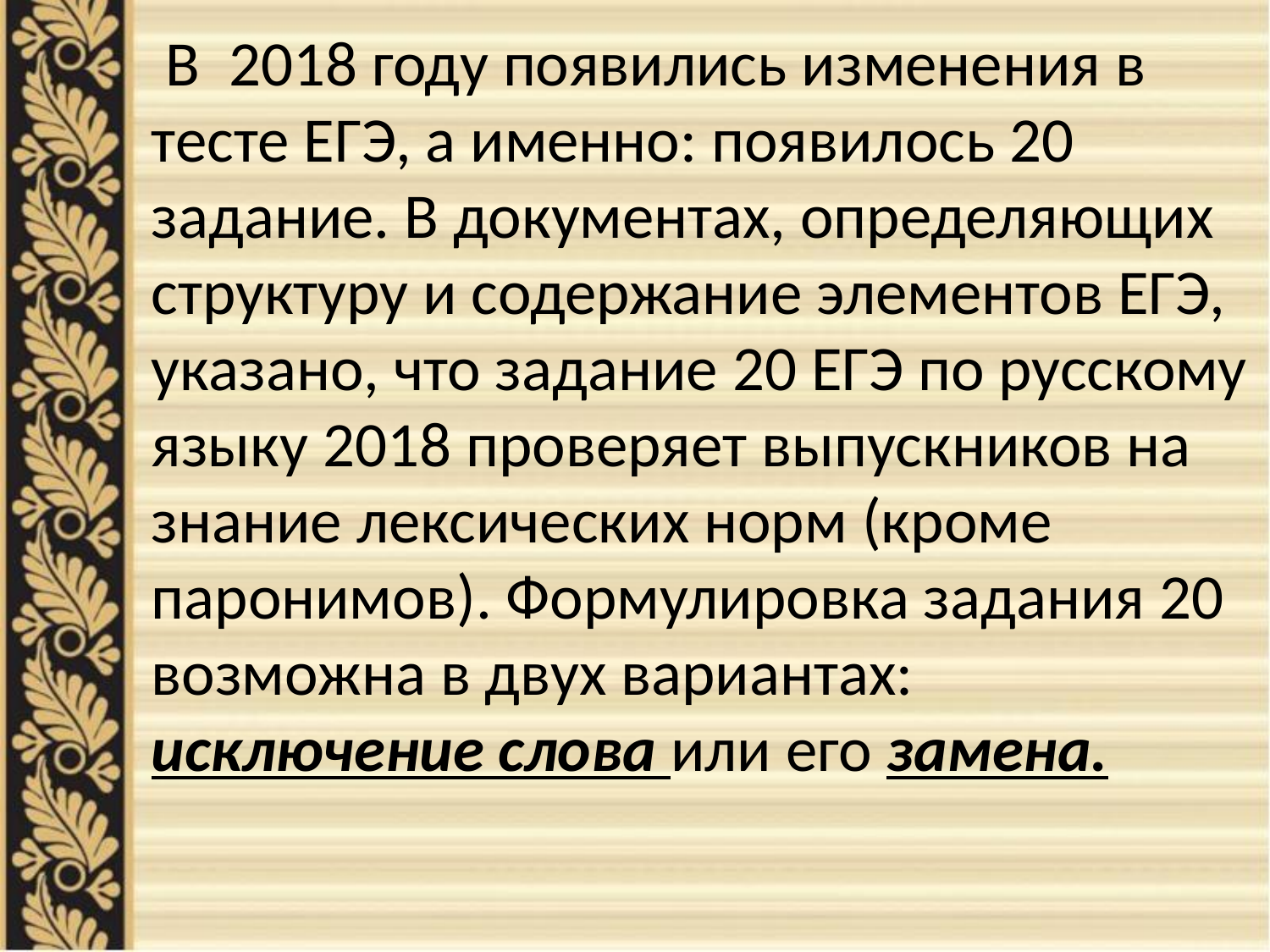

В  2018 году появились изменения в тесте ЕГЭ, а именно: появилось 20 задание. В документах, определяющих структуру и содержание элементов ЕГЭ, указано, что задание 20 ЕГЭ по русскому языку 2018 проверяет выпускников на знание лексических норм (кроме паронимов). Формулировка задания 20 возможна в двух вариантах: исключение слова или его замена.